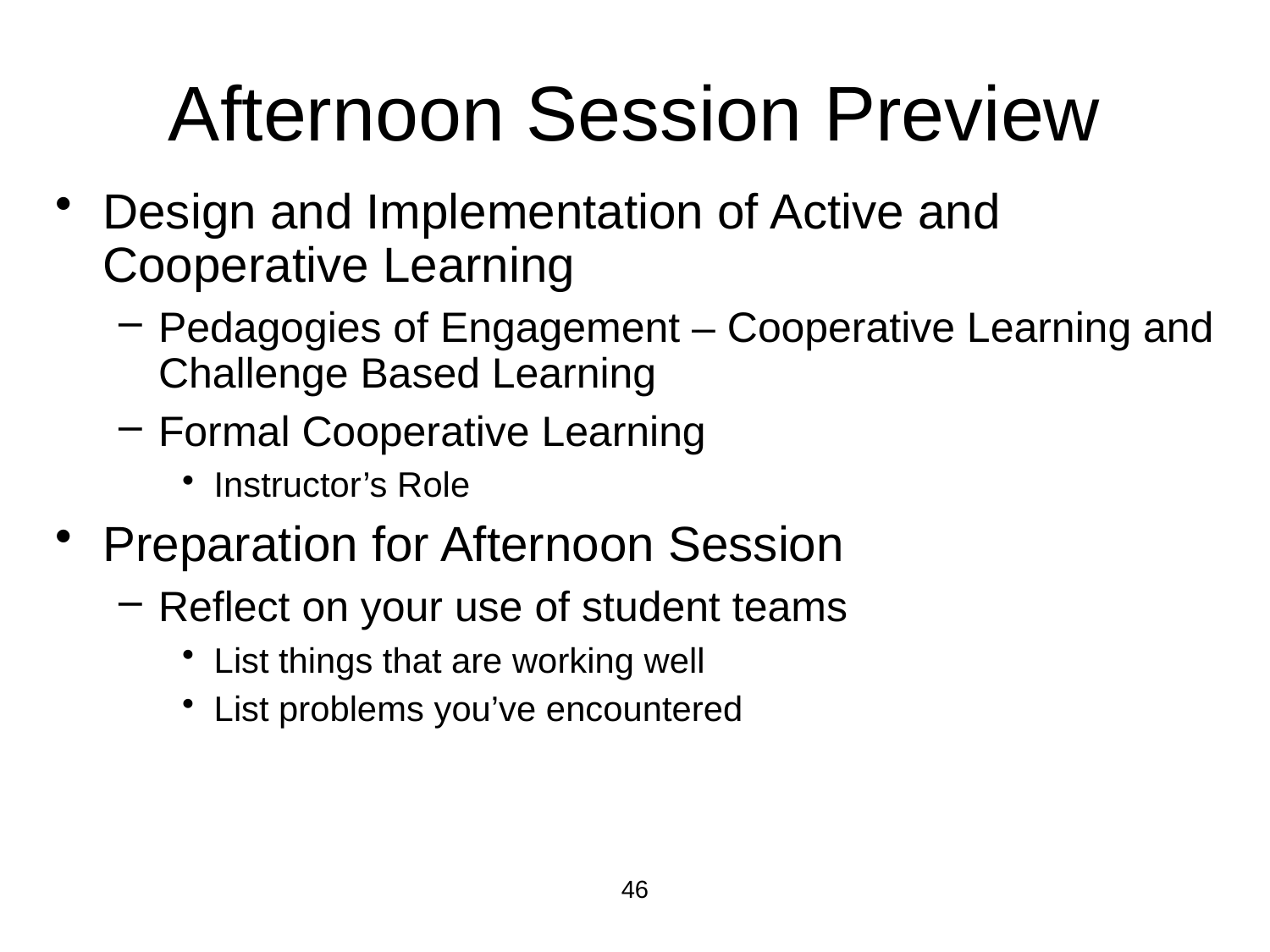

# Afternoon Session Preview
Design and Implementation of Active and Cooperative Learning
Pedagogies of Engagement – Cooperative Learning and Challenge Based Learning
Formal Cooperative Learning
Instructor’s Role
Preparation for Afternoon Session
Reflect on your use of student teams
List things that are working well
List problems you’ve encountered
46